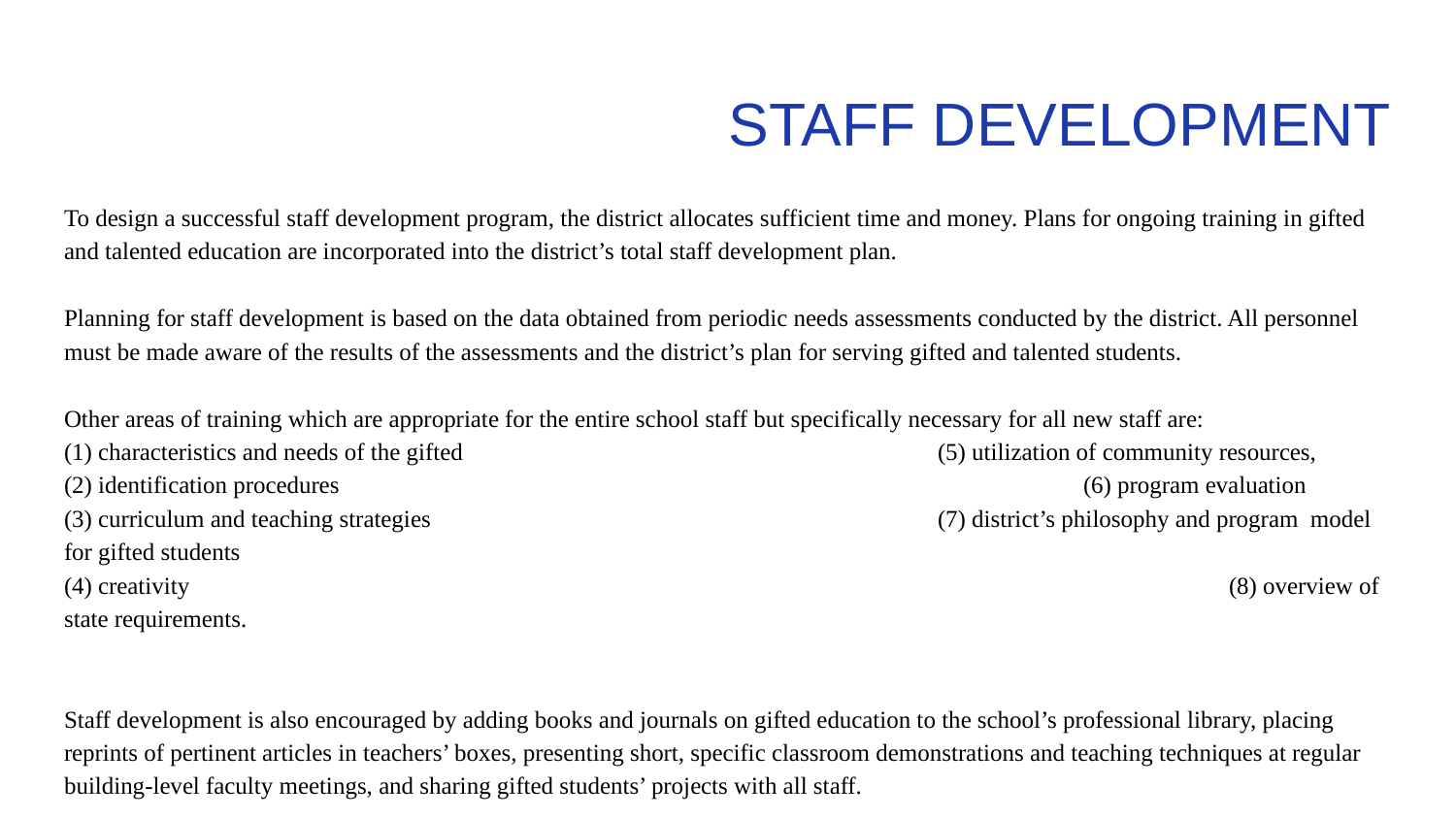

# STAFF DEVELOPMENT
To design a successful staff development program, the district allocates sufficient time and money. Plans for ongoing training in gifted and talented education are incorporated into the district’s total staff development plan.

Planning for staff development is based on the data obtained from periodic needs assessments conducted by the district. All personnel must be made aware of the results of the assessments and the district’s plan for serving gifted and talented students.

Other areas of training which are appropriate for the entire school staff but specifically necessary for all new staff are:
(1) characteristics and needs of the gifted 				(5) utilization of community resources,
(2) identification procedures						(6) program evaluation
(3) curriculum and teaching strategies				(7) district’s philosophy and program  model for gifted students
(4) creativity   								(8) overview of state requirements.

Staff development is also encouraged by adding books and journals on gifted education to the school’s professional library, placing reprints of pertinent articles in teachers’ boxes, presenting short, specific classroom demonstrations and teaching techniques at regular building-level faculty meetings, and sharing gifted students’ projects with all staff.